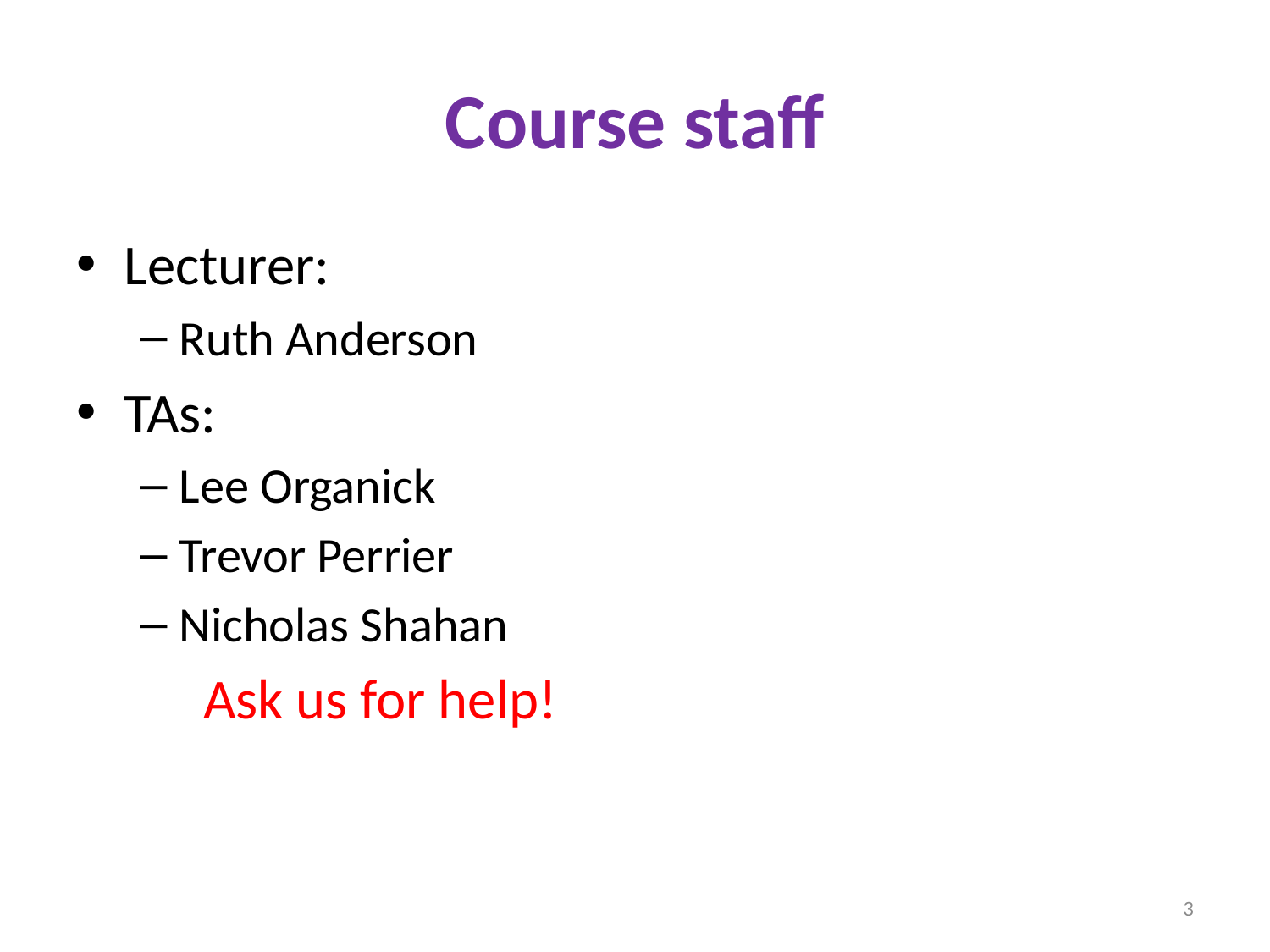

# Course staff
Lecturer:
Ruth Anderson
TAs:
Lee Organick
Trevor Perrier
Nicholas Shahan
	Ask us for help!

3